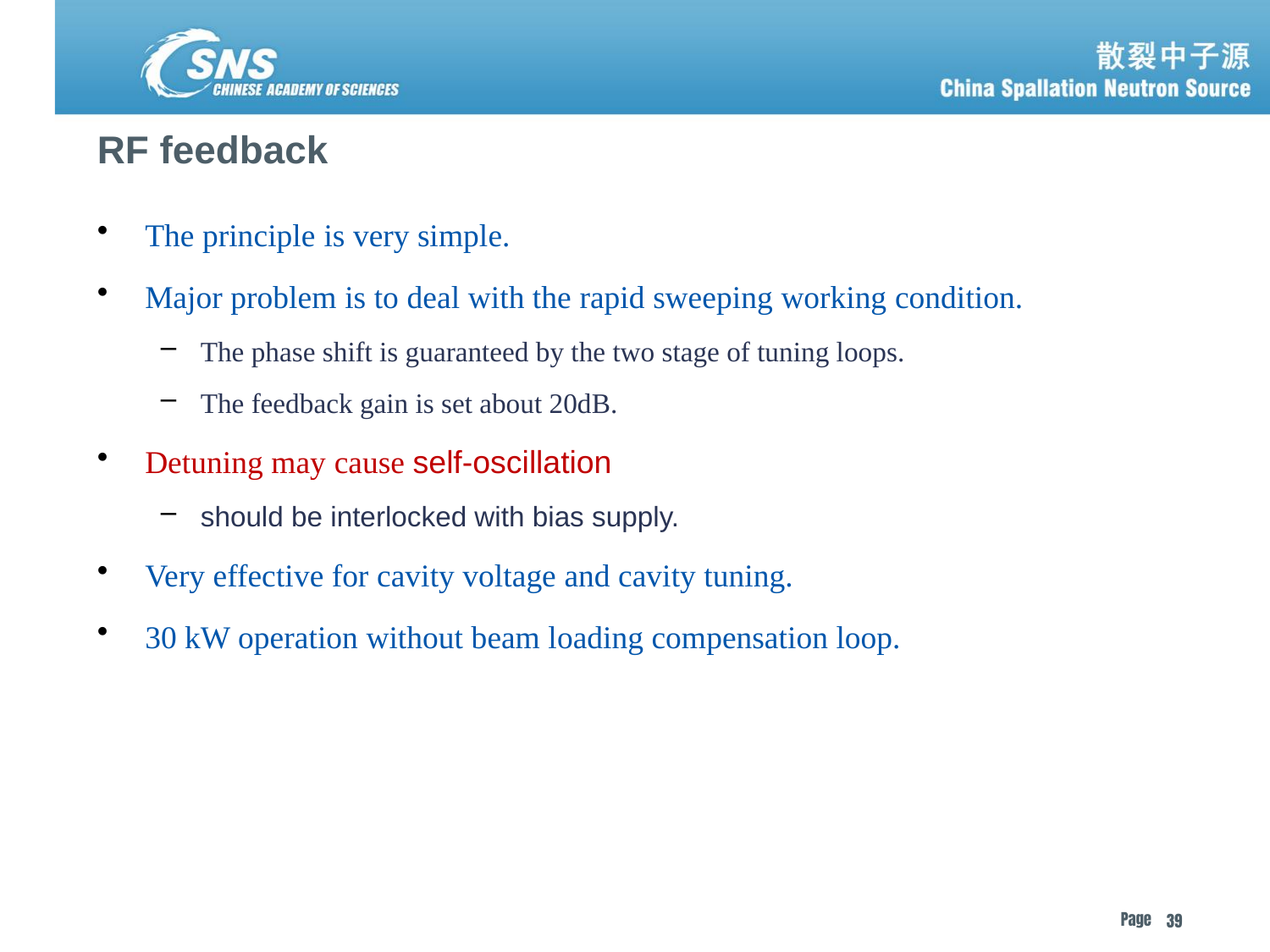

# RF feedback
The principle is very simple.
Major problem is to deal with the rapid sweeping working condition.
The phase shift is guaranteed by the two stage of tuning loops.
The feedback gain is set about 20dB.
Detuning may cause self-oscillation
should be interlocked with bias supply.
Very effective for cavity voltage and cavity tuning.
30 kW operation without beam loading compensation loop.

39